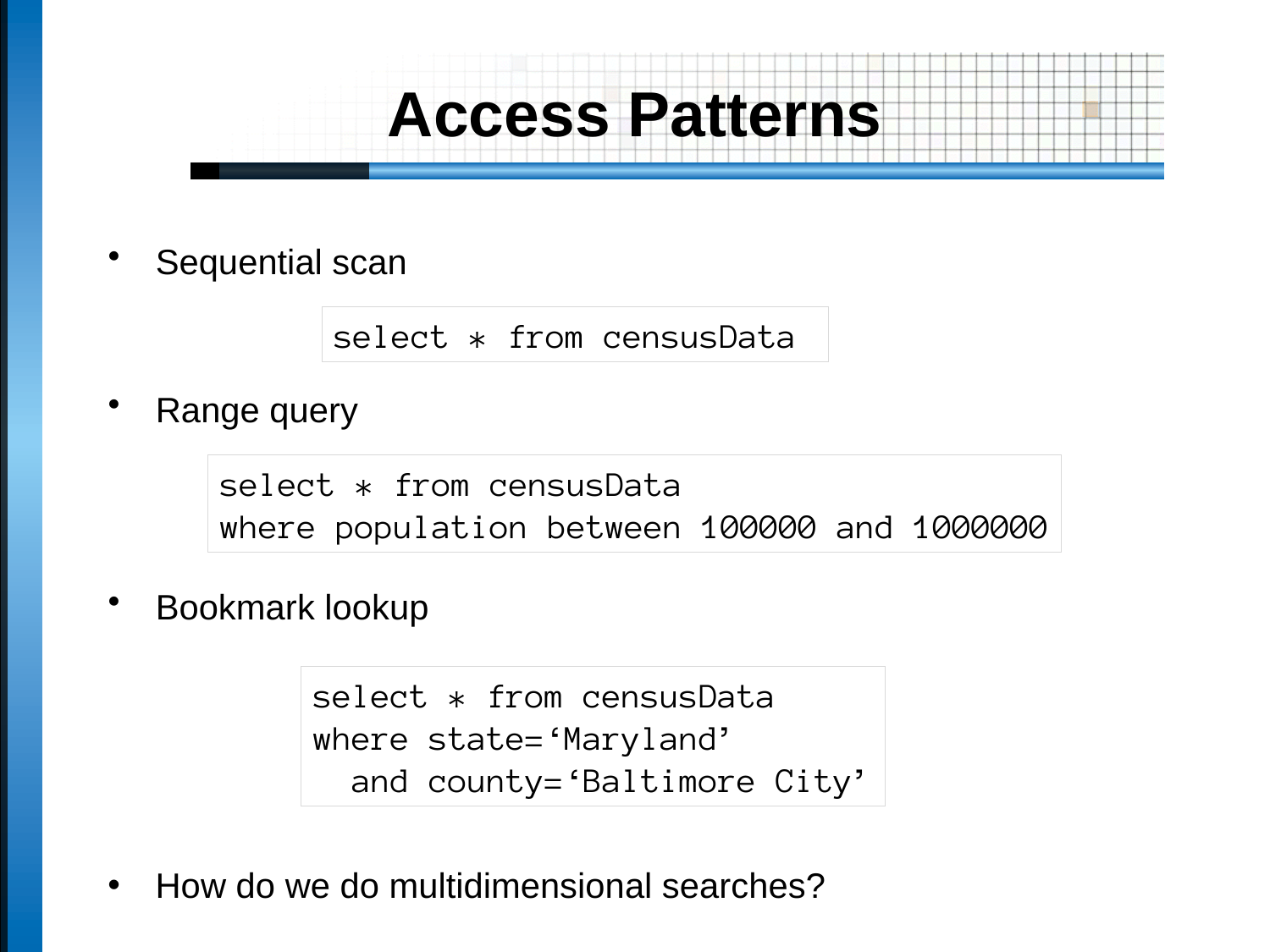

# Access Patterns
Sequential scan

Range query

Bookmark lookup

select * from censusData
select * from censusData
where population between 100000 and 1000000
select * from censusData
where state=‘Maryland’
  and county=‘Baltimore City’
How do we do multidimensional searches?